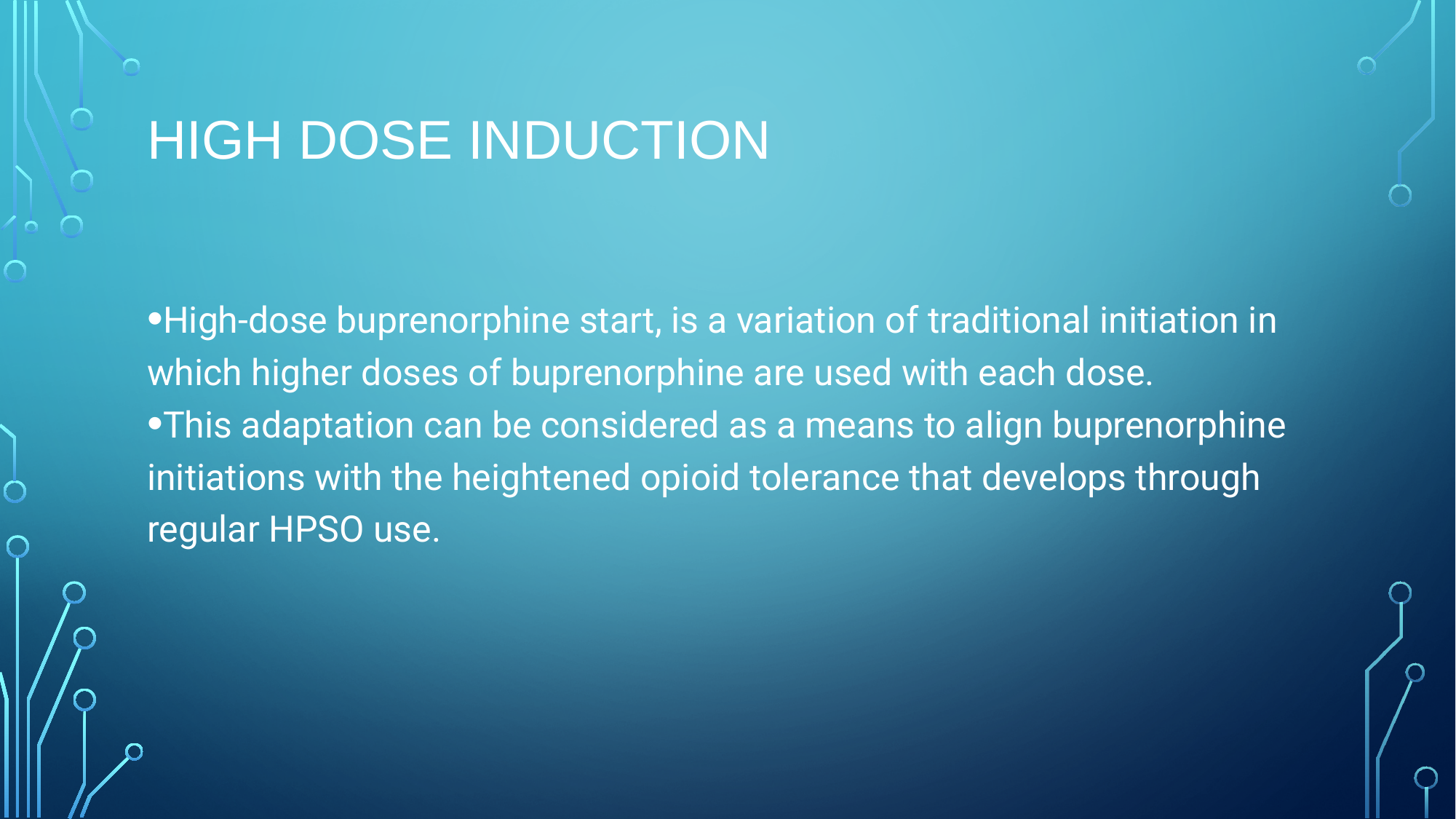

# High dose induction
High-dose buprenorphine start, is a variation of traditional initiation in which higher doses of buprenorphine are used with each dose.
This adaptation can be considered as a means to align buprenorphine initiations with the heightened opioid tolerance that develops through regular HPSO use.